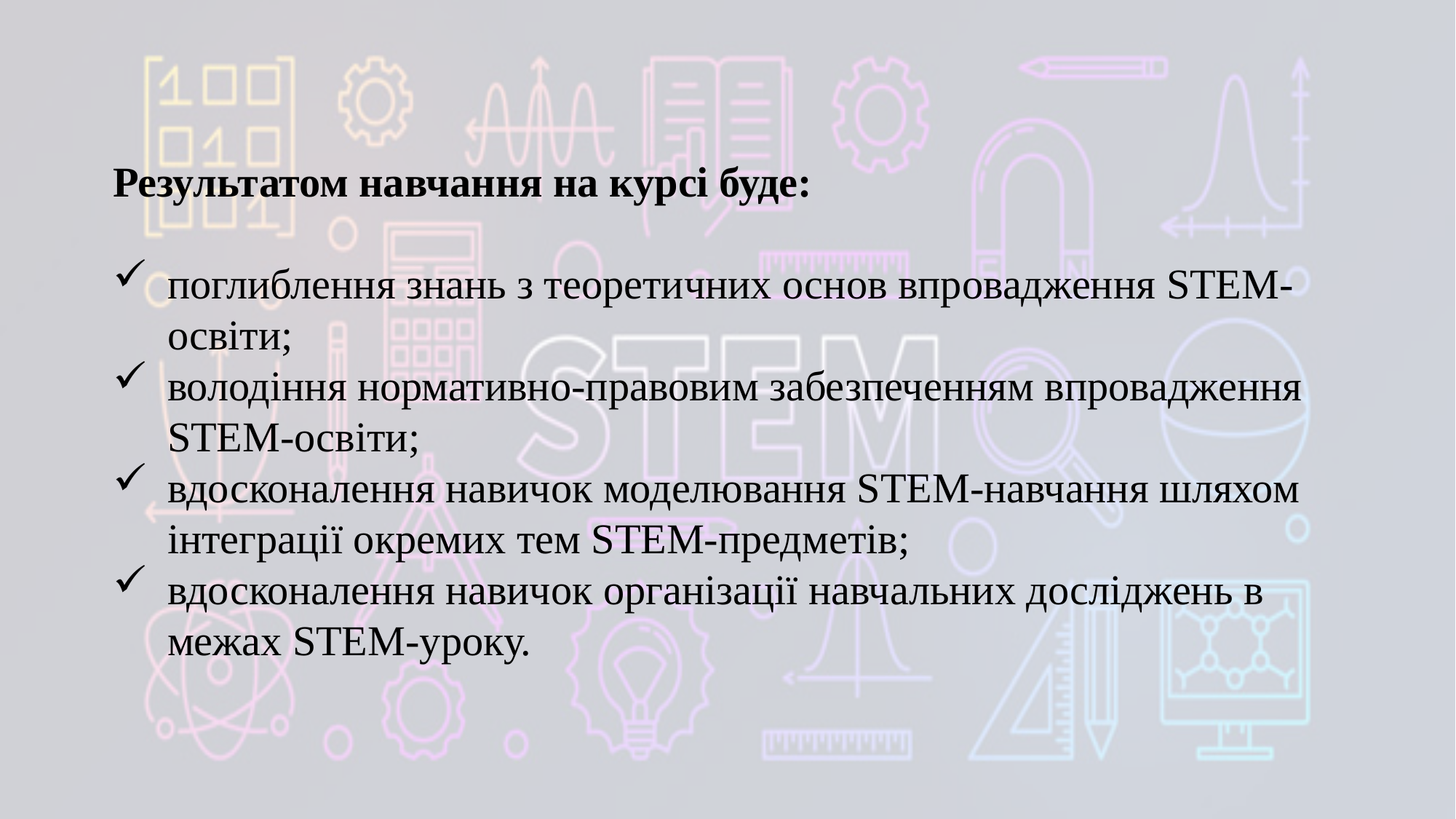

Результатом навчання на курсі буде:

поглиблення знань з теоретичних основ впровадження STEM-освіти;
володіння нормативно-правовим забезпеченням впровадження STEM-освіти;
вдосконалення навичок моделювання STEM-навчання шляхом інтеграції окремих тем STEM-предметів;
вдосконалення навичок організації навчальних досліджень в межах STEM-уроку.